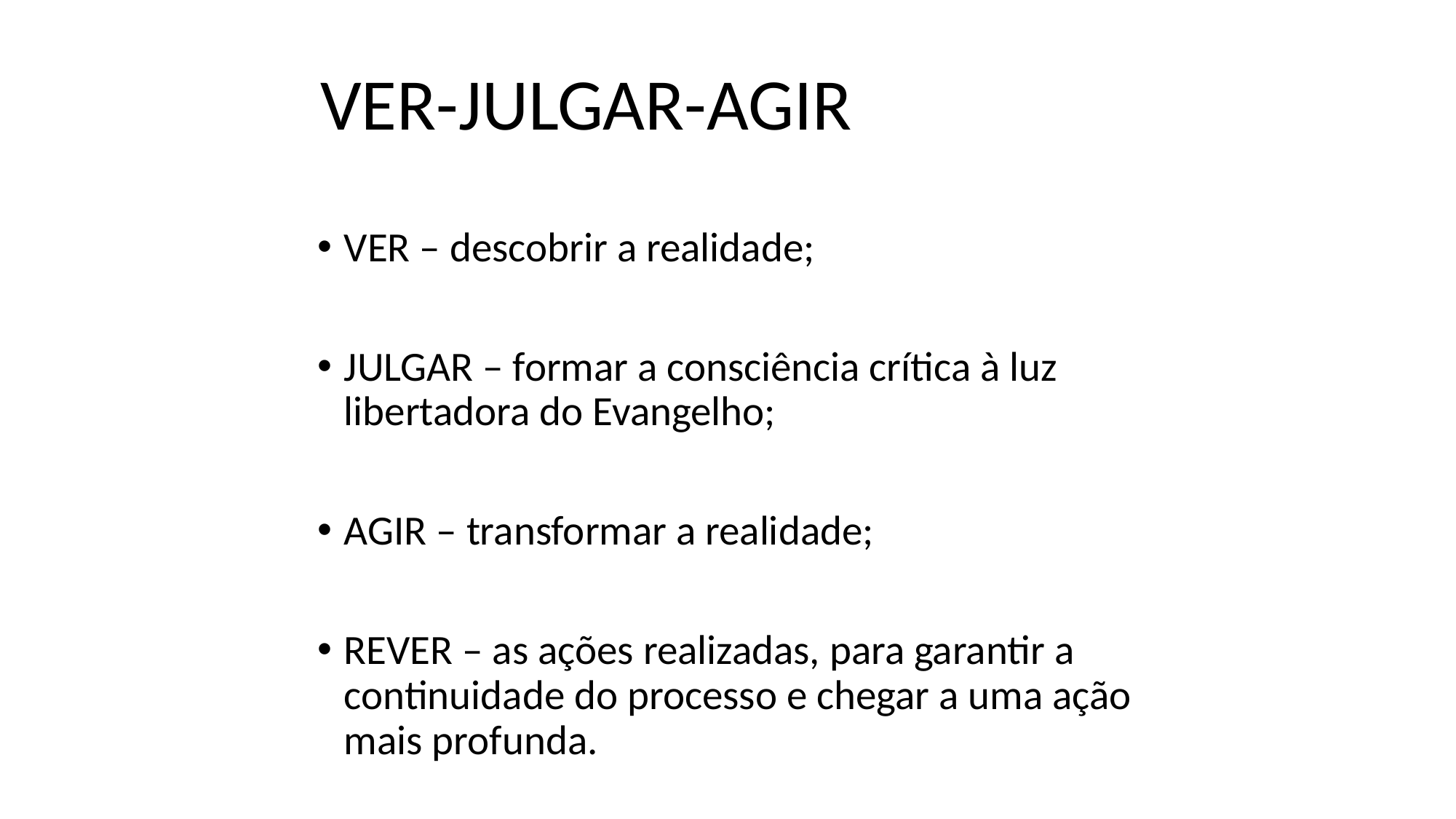

# VER-JULGAR-AGIR
VER – descobrir a realidade;

JULGAR – formar a consciência crítica à luz libertadora do Evangelho;

AGIR – transformar a realidade;

REVER – as ações realizadas, para garantir a continuidade do processo e chegar a uma ação mais profunda.